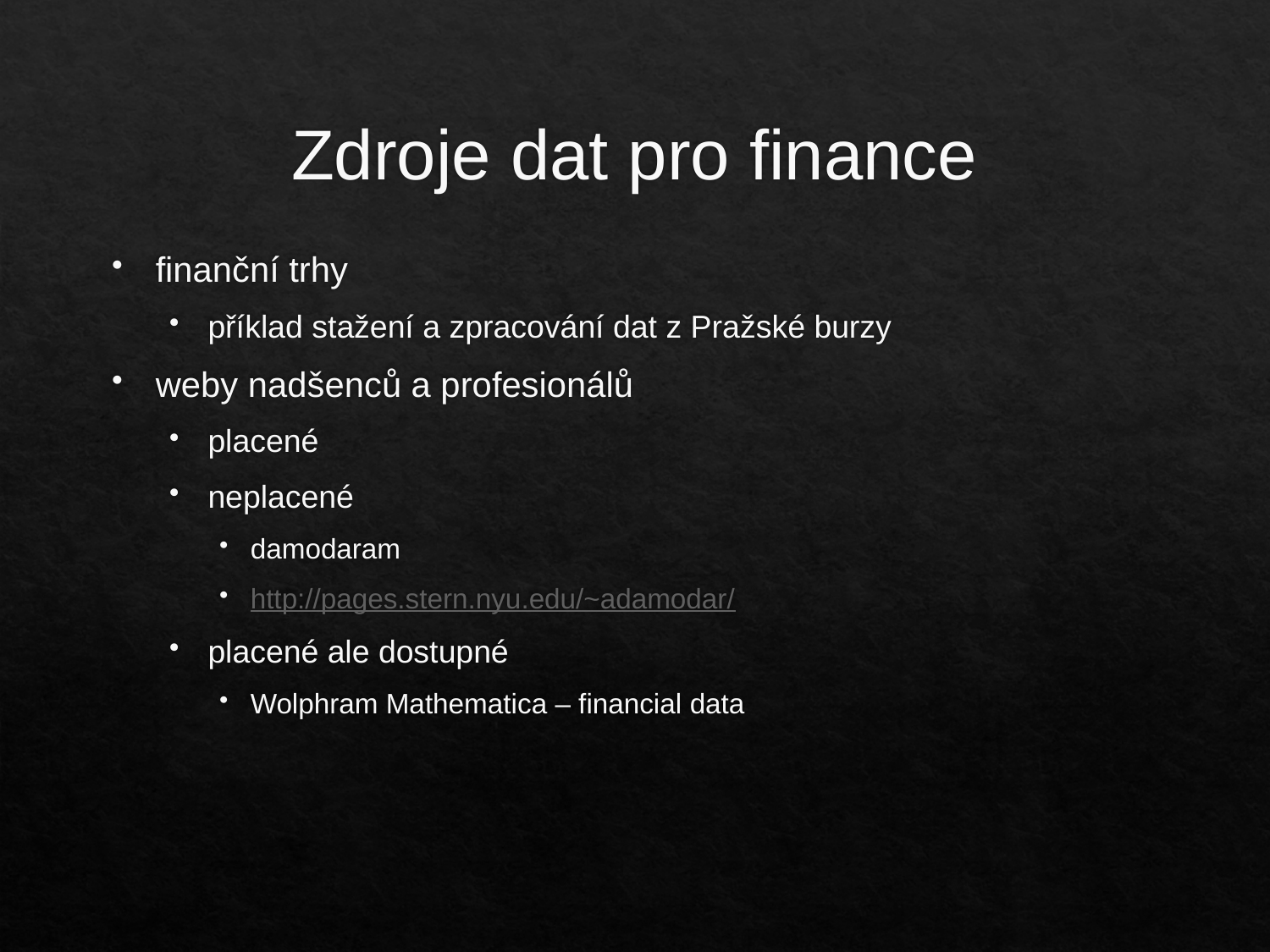

# Zdroje dat pro finance
finanční trhy
příklad stažení a zpracování dat z Pražské burzy
weby nadšenců a profesionálů
placené
neplacené
damodaram
http://pages.stern.nyu.edu/~adamodar/
placené ale dostupné
Wolphram Mathematica – financial data